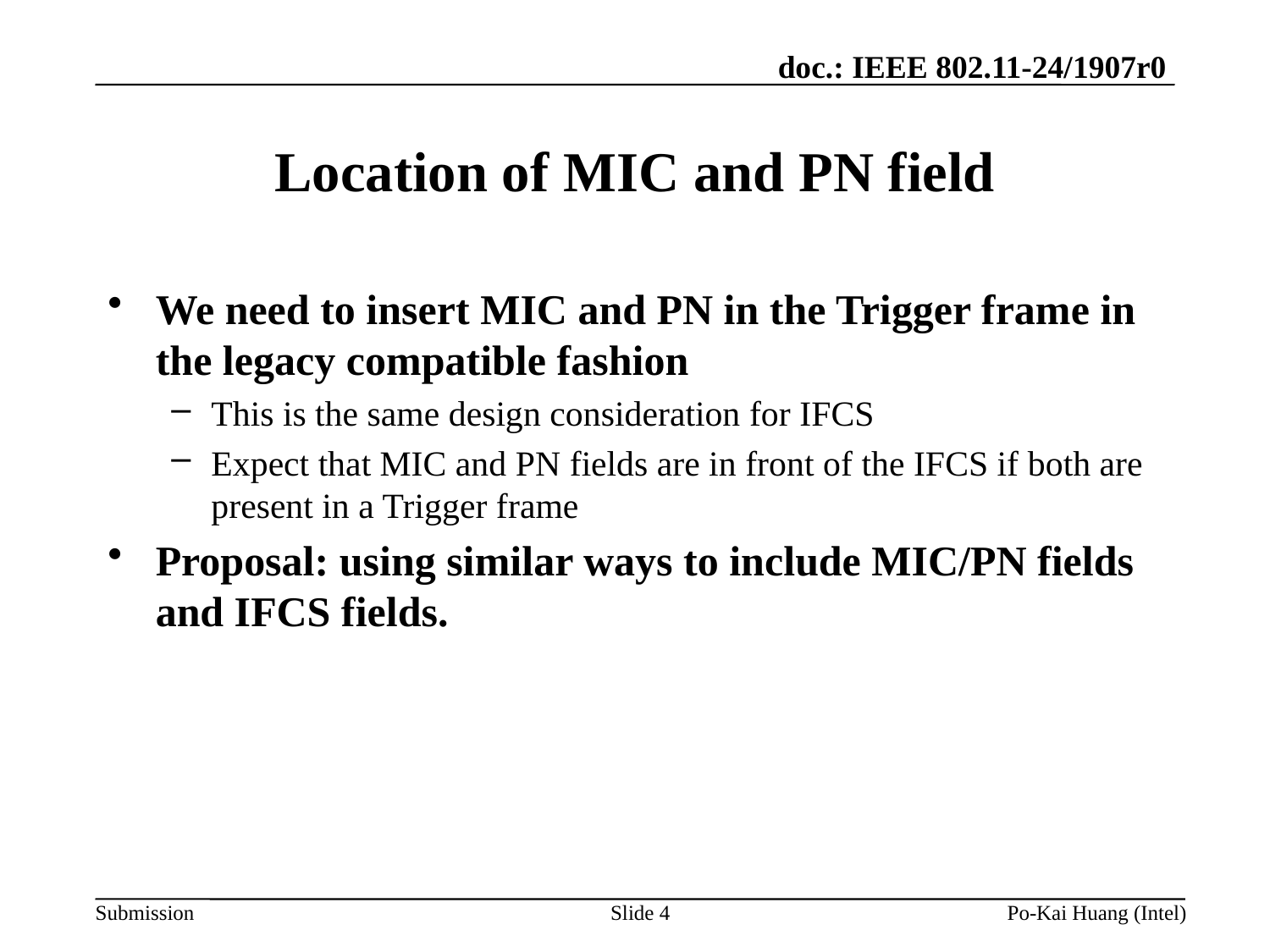

# Location of MIC and PN field
We need to insert MIC and PN in the Trigger frame in the legacy compatible fashion
This is the same design consideration for IFCS
Expect that MIC and PN fields are in front of the IFCS if both are present in a Trigger frame
Proposal: using similar ways to include MIC/PN fields and IFCS fields.
Slide 4
Po-Kai Huang (Intel)